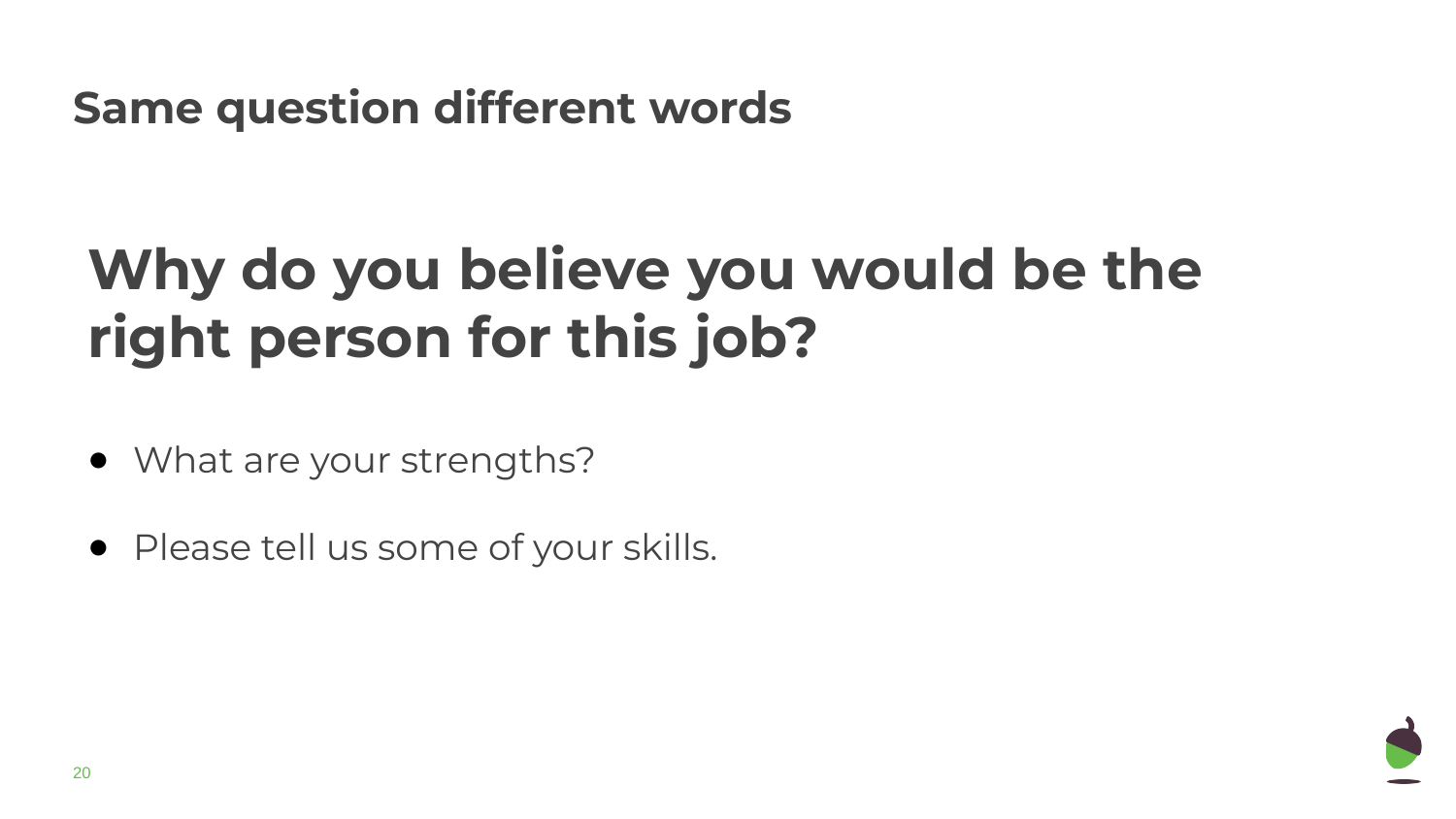

# Same question different words
Why do you believe you would be the right person for this job?

What are your strengths?

Please tell us some of your skills.
20